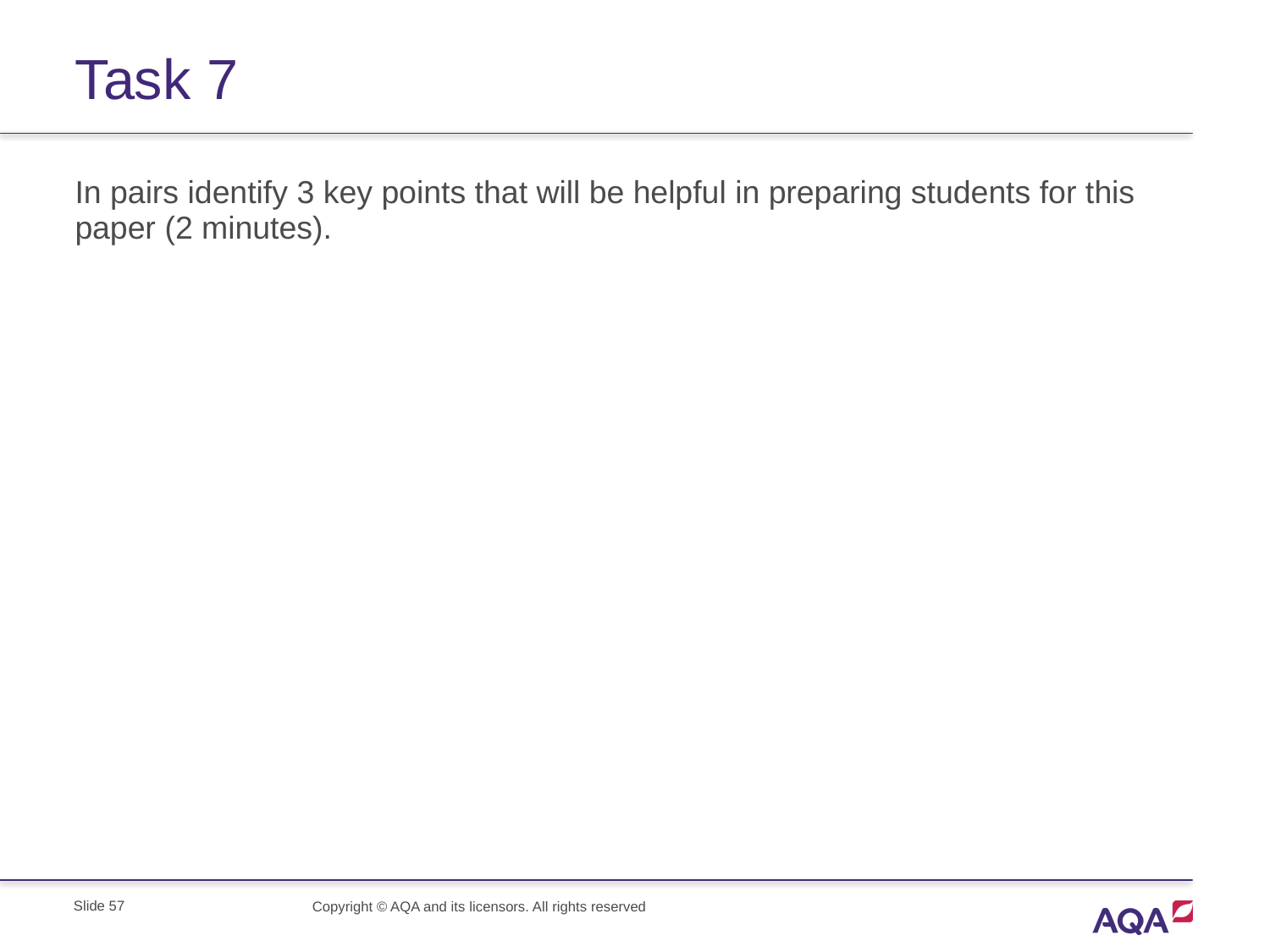

# Task 7
In pairs identify 3 key points that will be helpful in preparing students for this paper (2 minutes).
Slide 57
Copyright © AQA and its licensors. All rights reserved